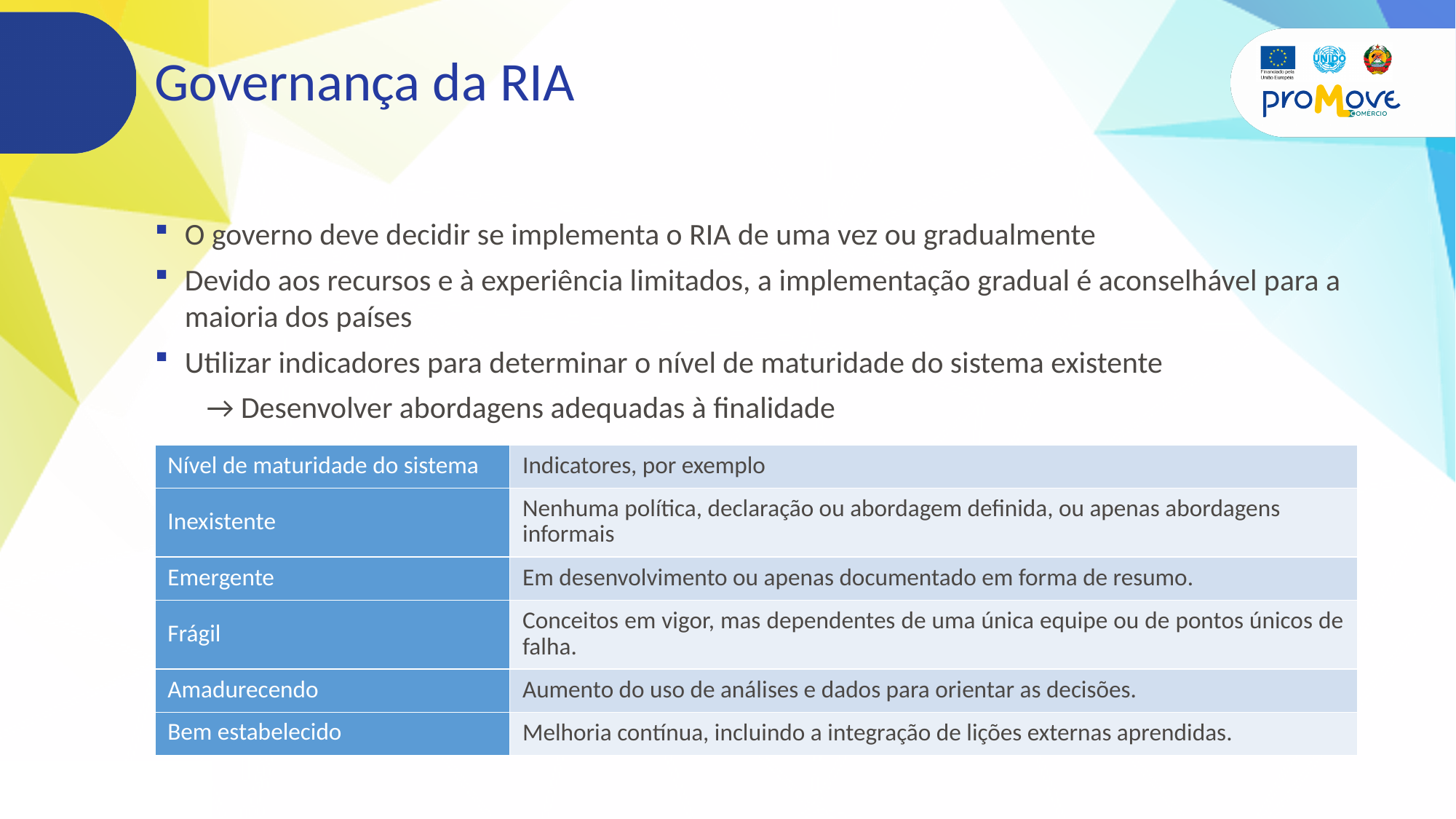

# Governança da RIA
O governo deve decidir se implementa o RIA de uma vez ou gradualmente
Devido aos recursos e à experiência limitados, a implementação gradual é aconselhável para a maioria dos países
Utilizar indicadores para determinar o nível de maturidade do sistema existente
→ Desenvolver abordagens adequadas à finalidade
| Nível de maturidade do sistema | Indicatores, por exemplo |
| --- | --- |
| Inexistente | Nenhuma política, declaração ou abordagem definida, ou apenas abordagens informais |
| Emergente | Em desenvolvimento ou apenas documentado em forma de resumo. |
| Frágil | Conceitos em vigor, mas dependentes de uma única equipe ou de pontos únicos de falha. |
| Amadurecendo | Aumento do uso de análises e dados para orientar as decisões. |
| Bem estabelecido | Melhoria contínua, incluindo a integração de lições externas aprendidas. |